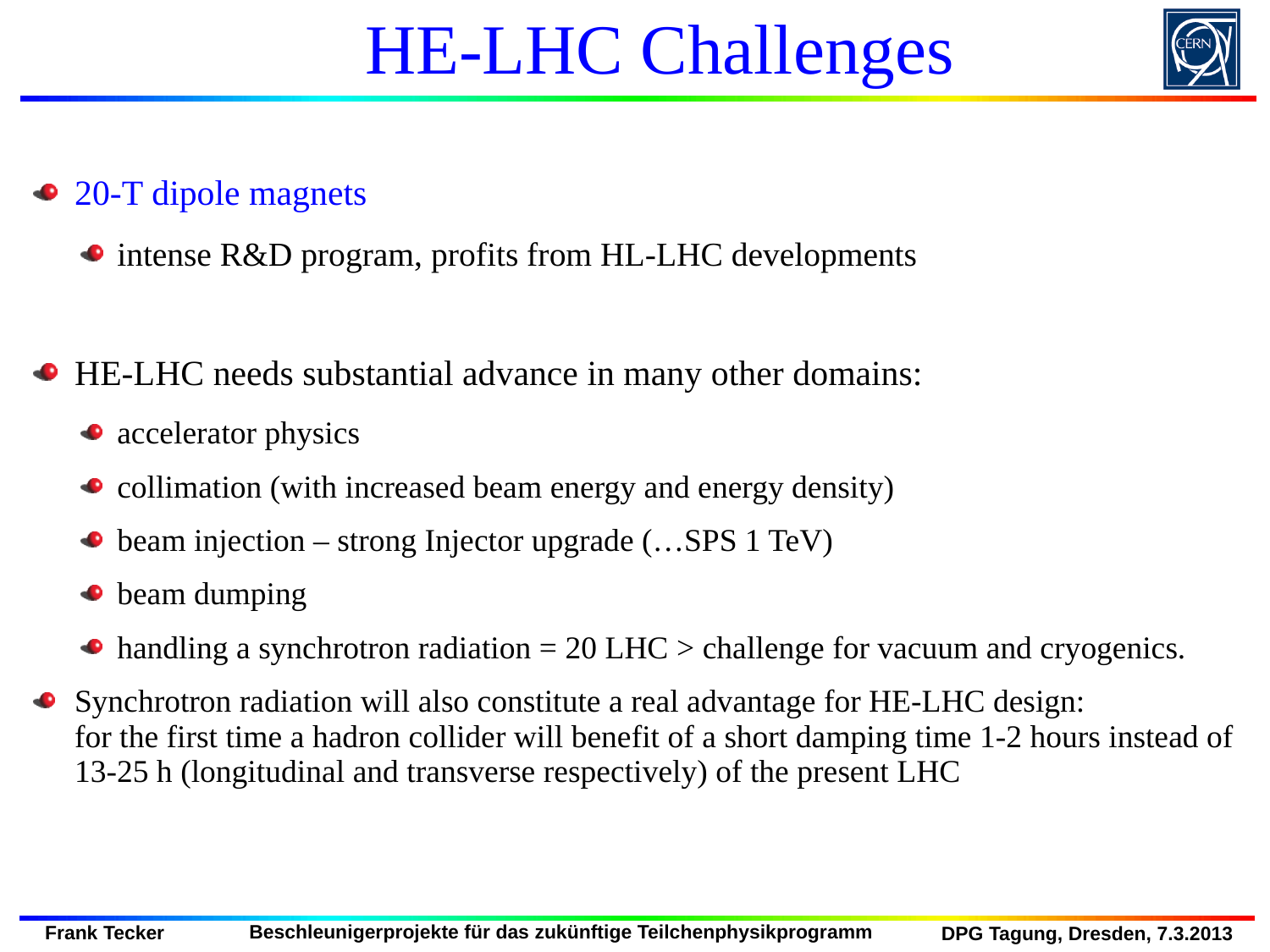

# HE-LHC Challenges

20-T dipole magnets
intense R&D program, profits from HL-LHC developments

HE-LHC needs substantial advance in many other domains:
accelerator physics
collimation (with increased beam energy and energy density)
beam injection – strong Injector upgrade (…SPS 1 TeV)
beam dumping
handling a synchrotron radiation = 20 LHC > challenge for vacuum and cryogenics.
Synchrotron radiation will also constitute a real advantage for HE-LHC design:
for the first time a hadron collider will benefit of a short damping time 1-2 hours instead of 13-25 h (longitudinal and transverse respectively) of the present LHC